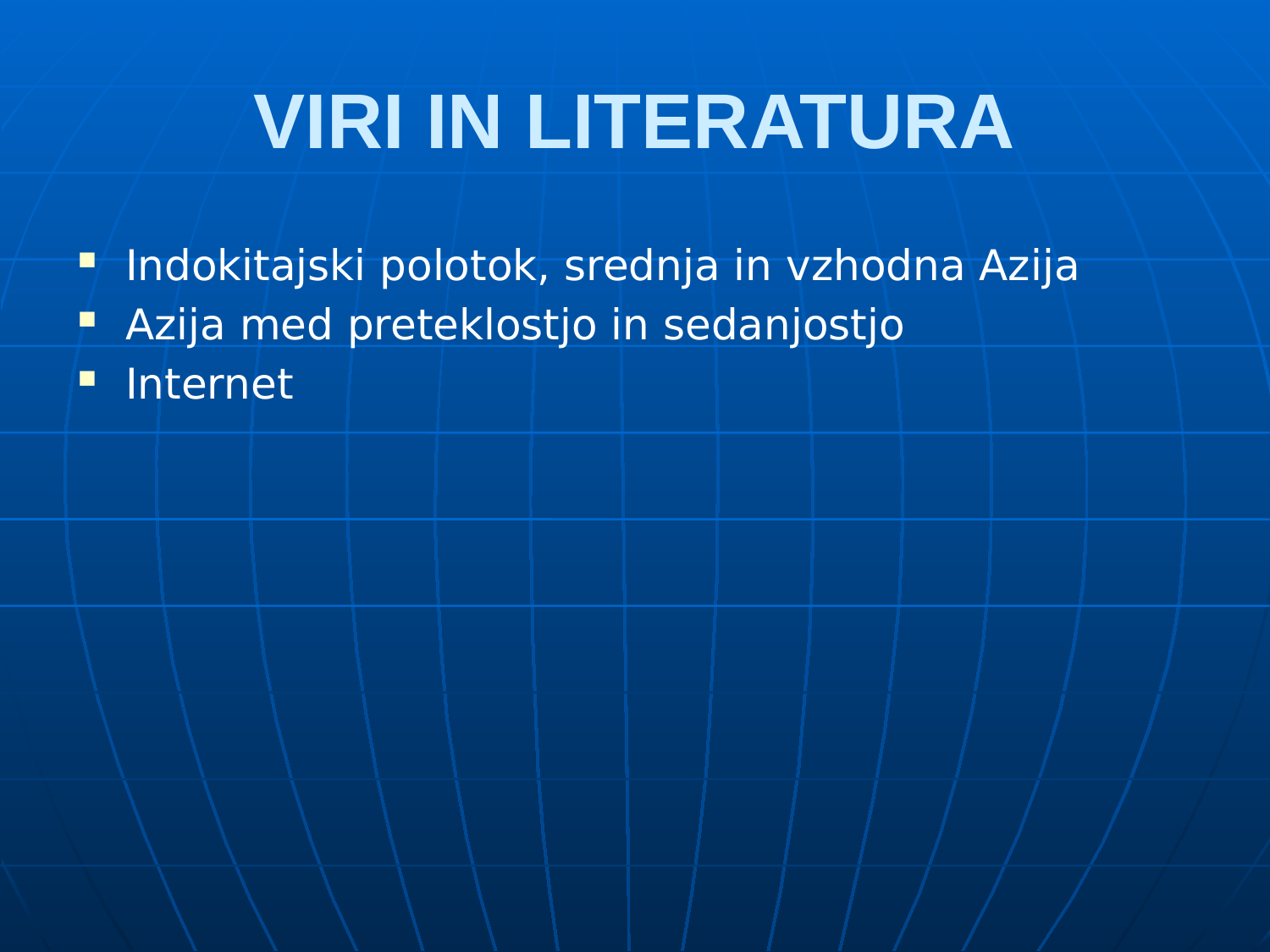

# VIRI IN LITERATURA

Indokitajski polotok, srednja in vzhodna Azija
Azija med preteklostjo in sedanjostjo
Internet